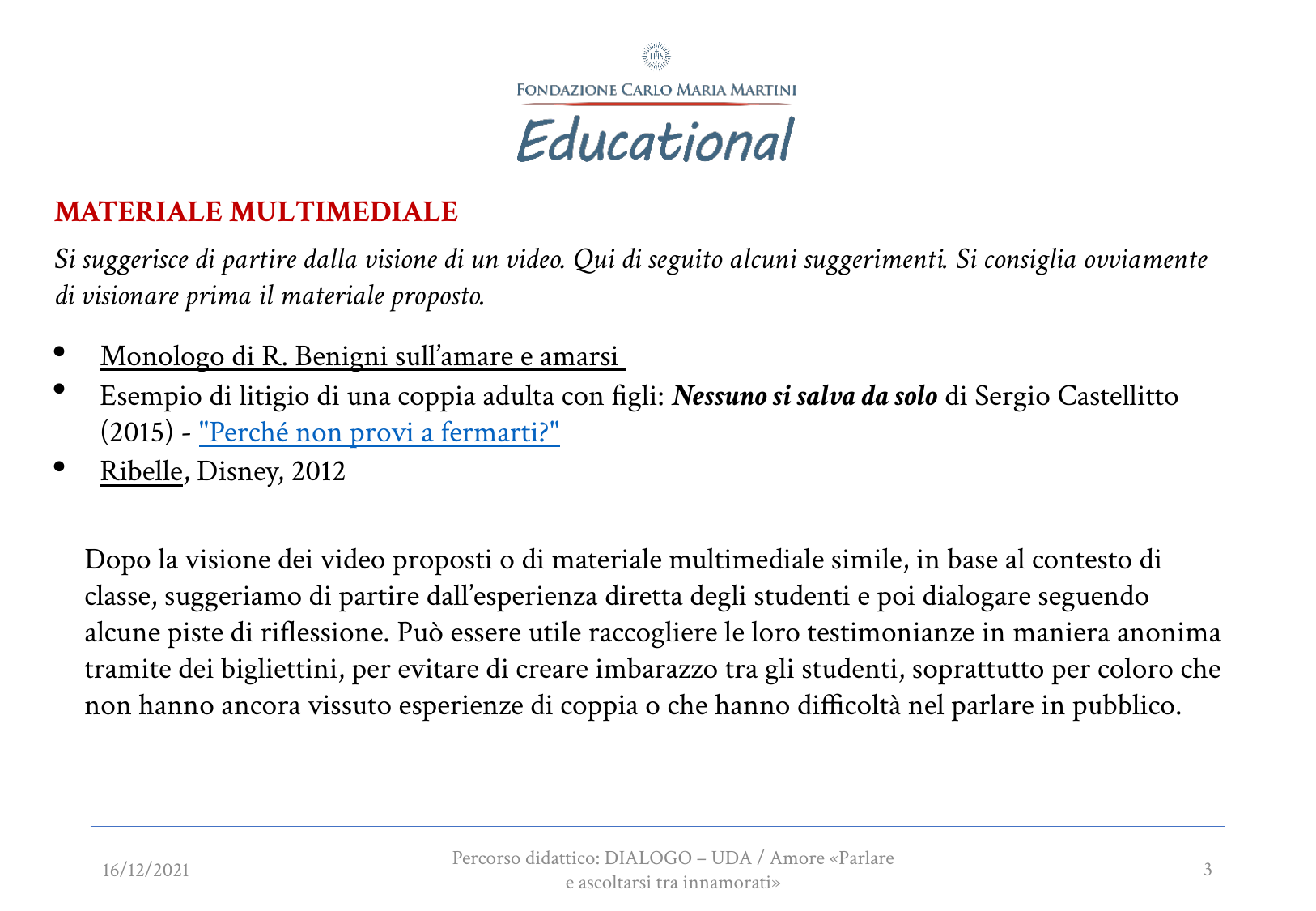

Materiale multimediale
Si suggerisce di partire dalla visione di un video. Qui di seguito alcuni suggerimenti. Si consiglia ovviamente di visionare prima il materiale proposto.

Monologo di R. Benigni sull’amare e amarsi
Esempio di litigio di una coppia adulta con figli: Nessuno si salva da solo di Sergio Castellitto (2015) - "Perché non provi a fermarti?"
Ribelle, Disney, 2012

Dopo la visione dei video proposti o di materiale multimediale simile, in base al contesto di classe, suggeriamo di partire dall’esperienza diretta degli studenti e poi dialogare seguendo alcune piste di riflessione. Può essere utile raccogliere le loro testimonianze in maniera anonima tramite dei bigliettini, per evitare di creare imbarazzo tra gli studenti, soprattutto per coloro che non hanno ancora vissuto esperienze di coppia o che hanno difficoltà nel parlare in pubblico.
16/12/2021
Percorso didattico: DIALOGO – UDA / Amore «Parlare e ascoltarsi tra innamorati»
3